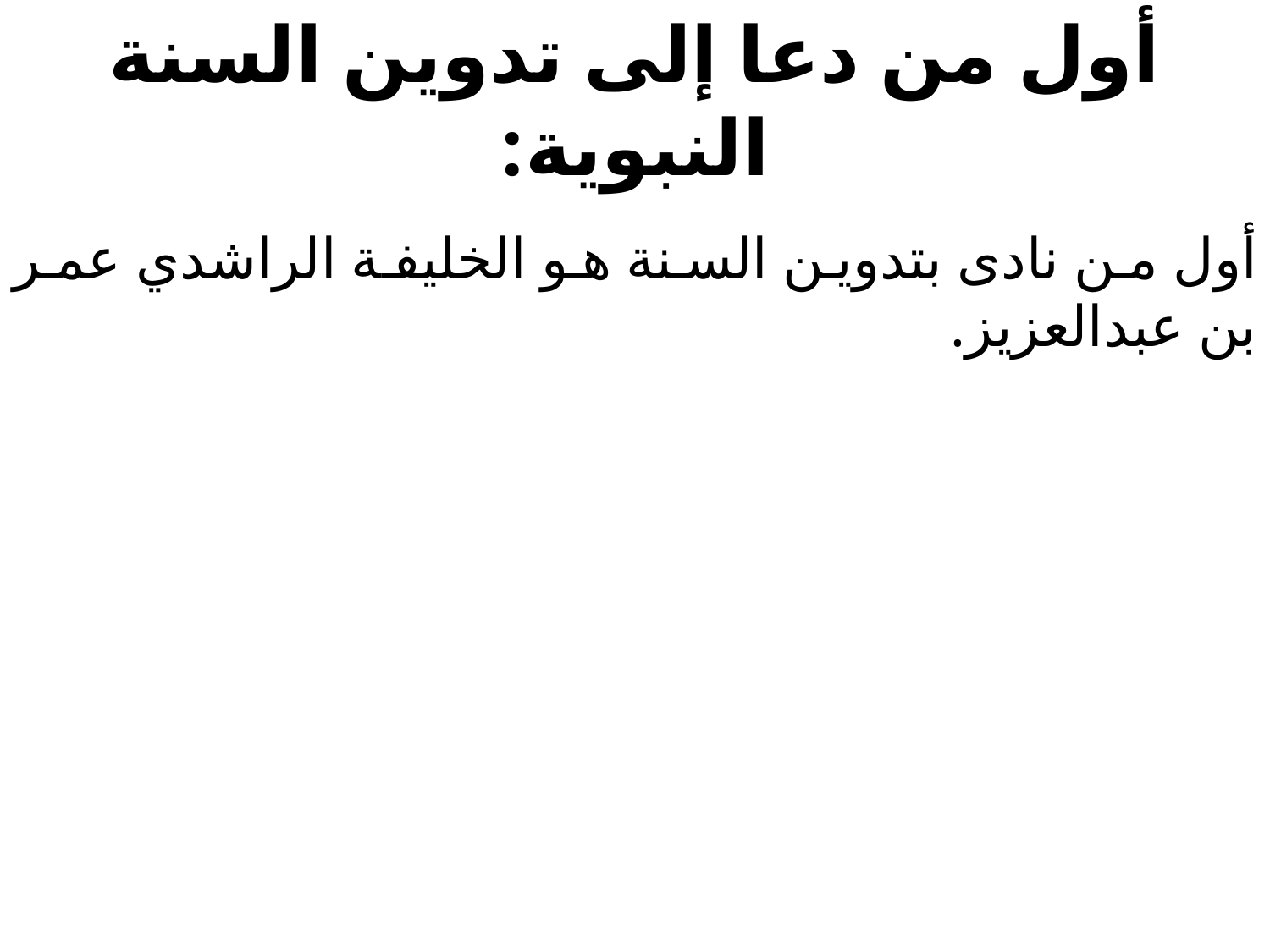

# أول من دعا إلى تدوين السنة النبوية:
أول من نادى بتدوين السنة هو الخليفة الراشدي عمر بن عبدالعزيز.